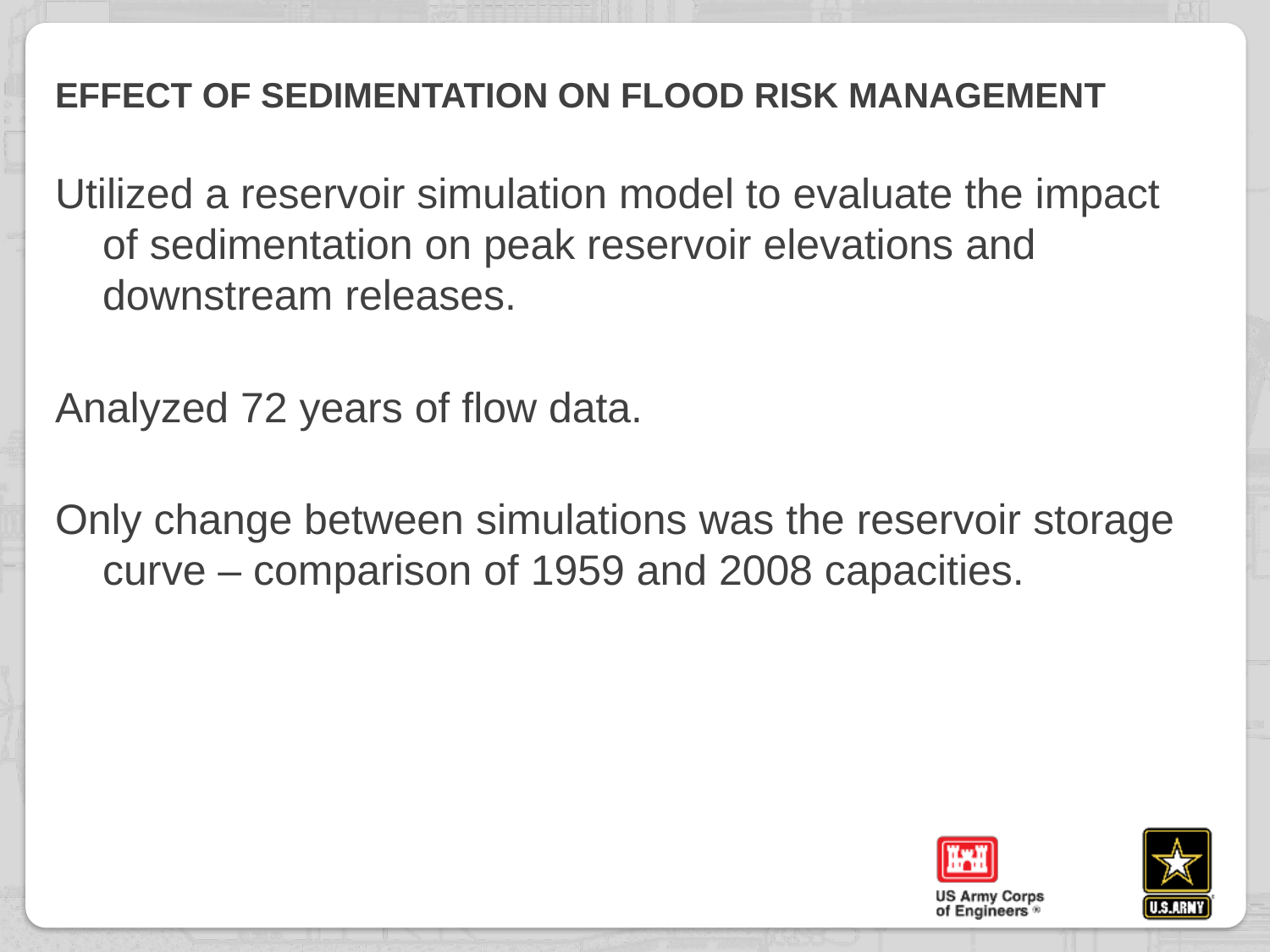

# Effect of sedimentation on flood risk management
Utilized a reservoir simulation model to evaluate the impact of sedimentation on peak reservoir elevations and downstream releases.

Analyzed 72 years of flow data.

Only change between simulations was the reservoir storage curve – comparison of 1959 and 2008 capacities.